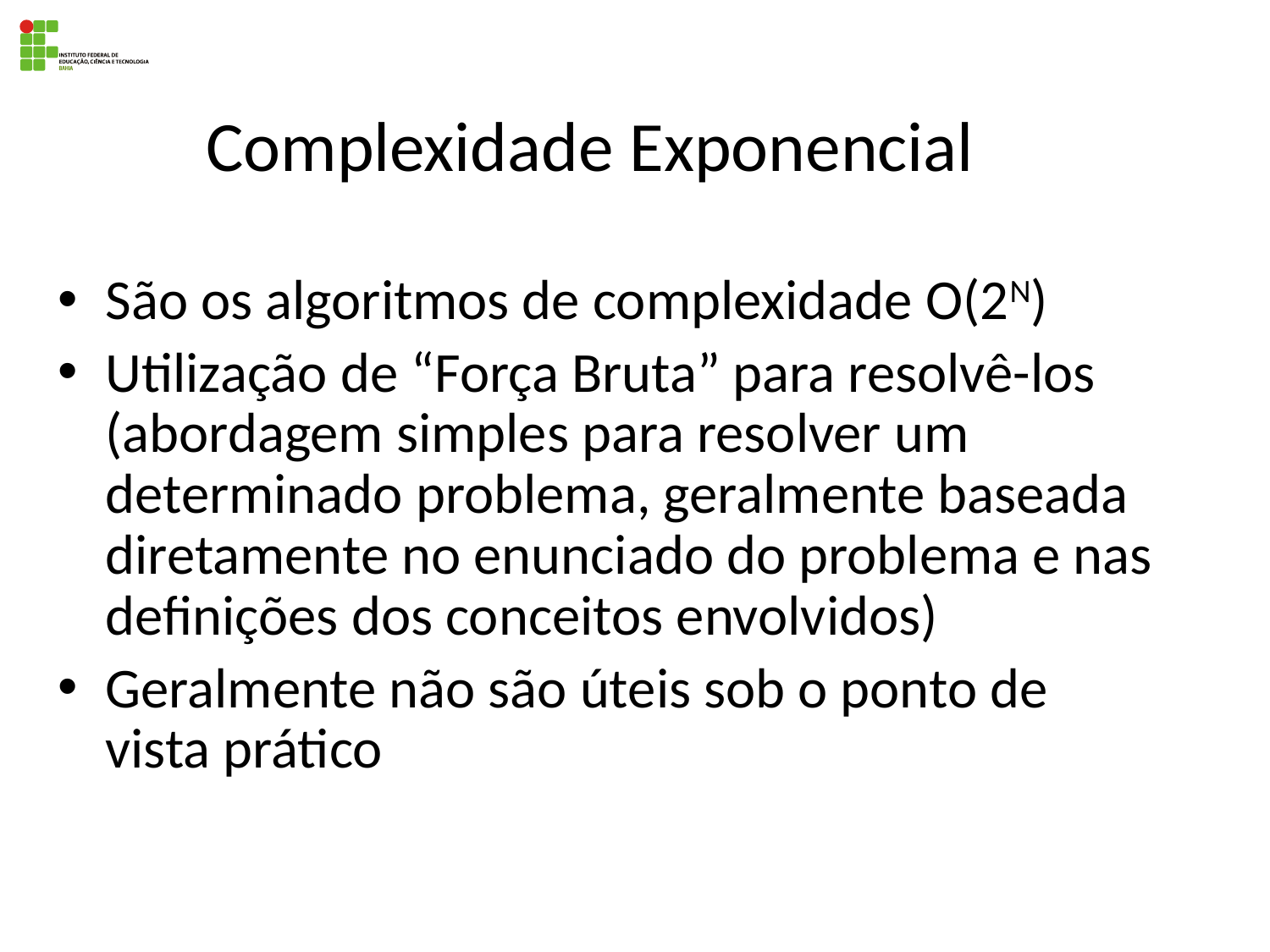

# Complexidade Exponencial
São os algoritmos de complexidade O(2N)
Utilização de “Força Bruta” para resolvê-los (abordagem simples para resolver um determinado problema, geralmente baseada diretamente no enunciado do problema e nas definições dos conceitos envolvidos)
Geralmente não são úteis sob o ponto de vista prático